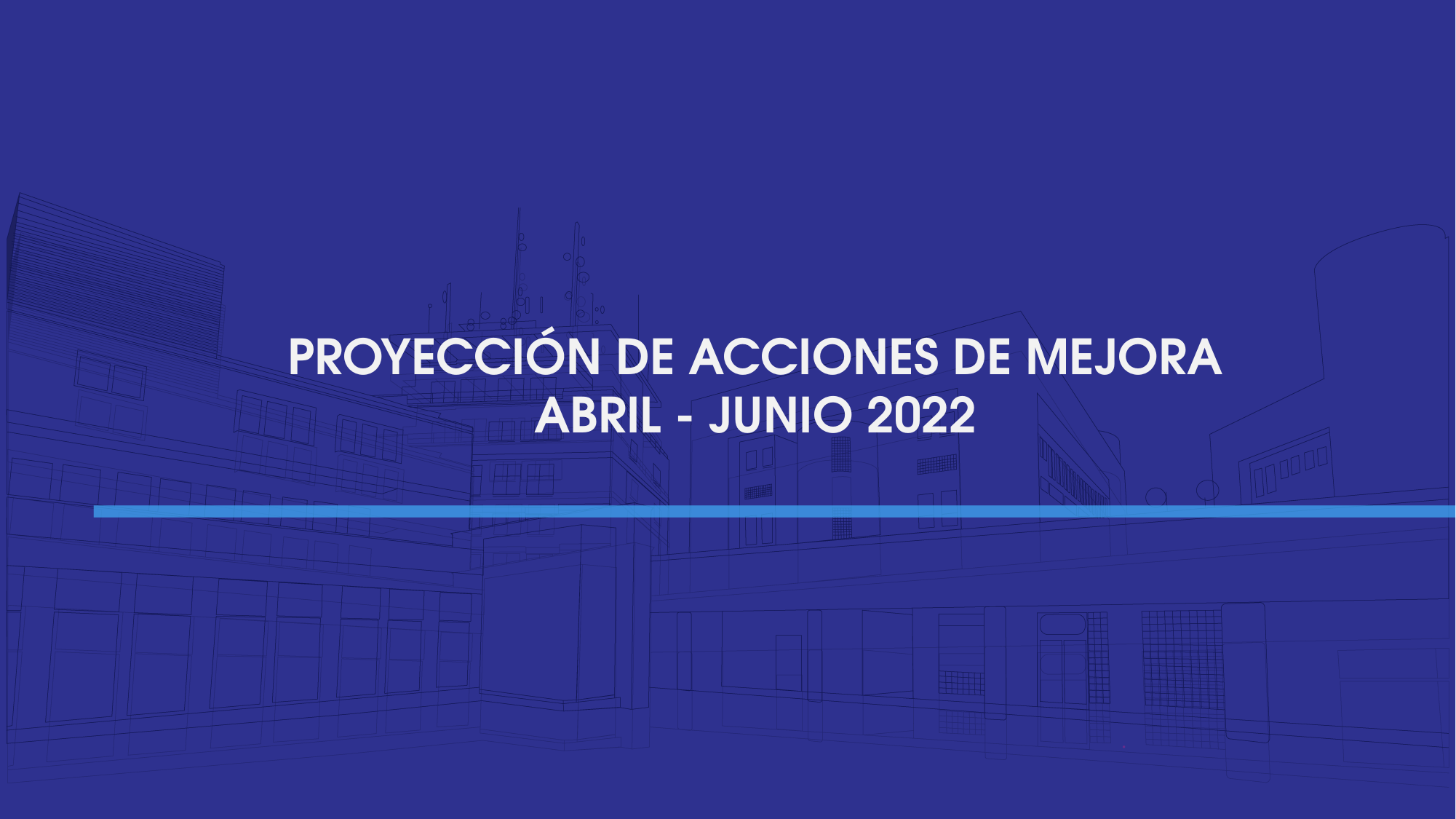

PROYECCIÓN DE ACCIONES DE MEJORA
ABRIL - JUNIO 2022